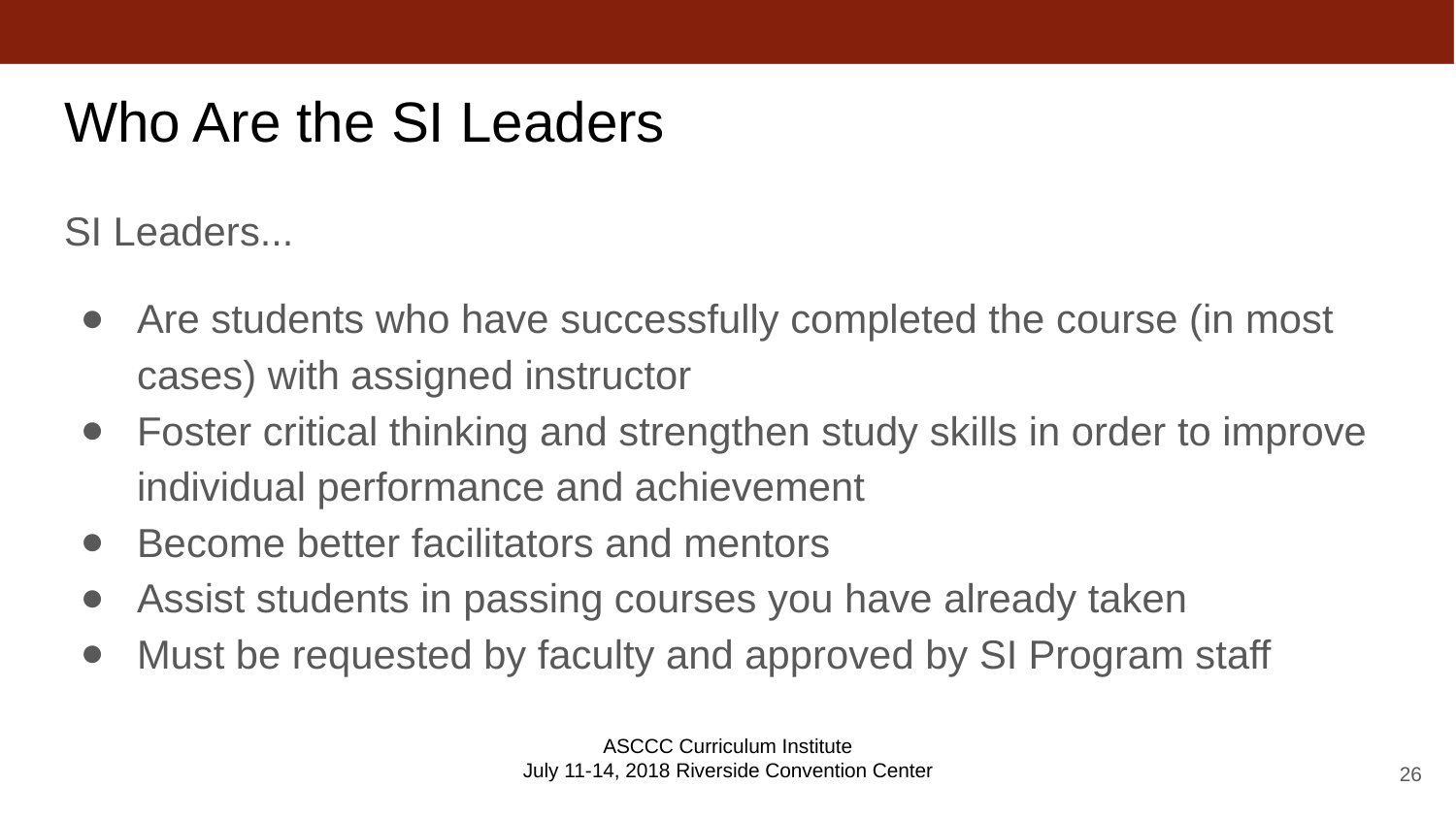

# Who Are the SI Leaders
SI Leaders...
Are students who have successfully completed the course (in most cases) with assigned instructor
Foster critical thinking and strengthen study skills in order to improve individual performance and achievement
Become better facilitators and mentors
Assist students in passing courses you have already taken
Must be requested by faculty and approved by SI Program staff

ASCCC Curriculum Institute
July 11-14, 2018 Riverside Convention Center
26